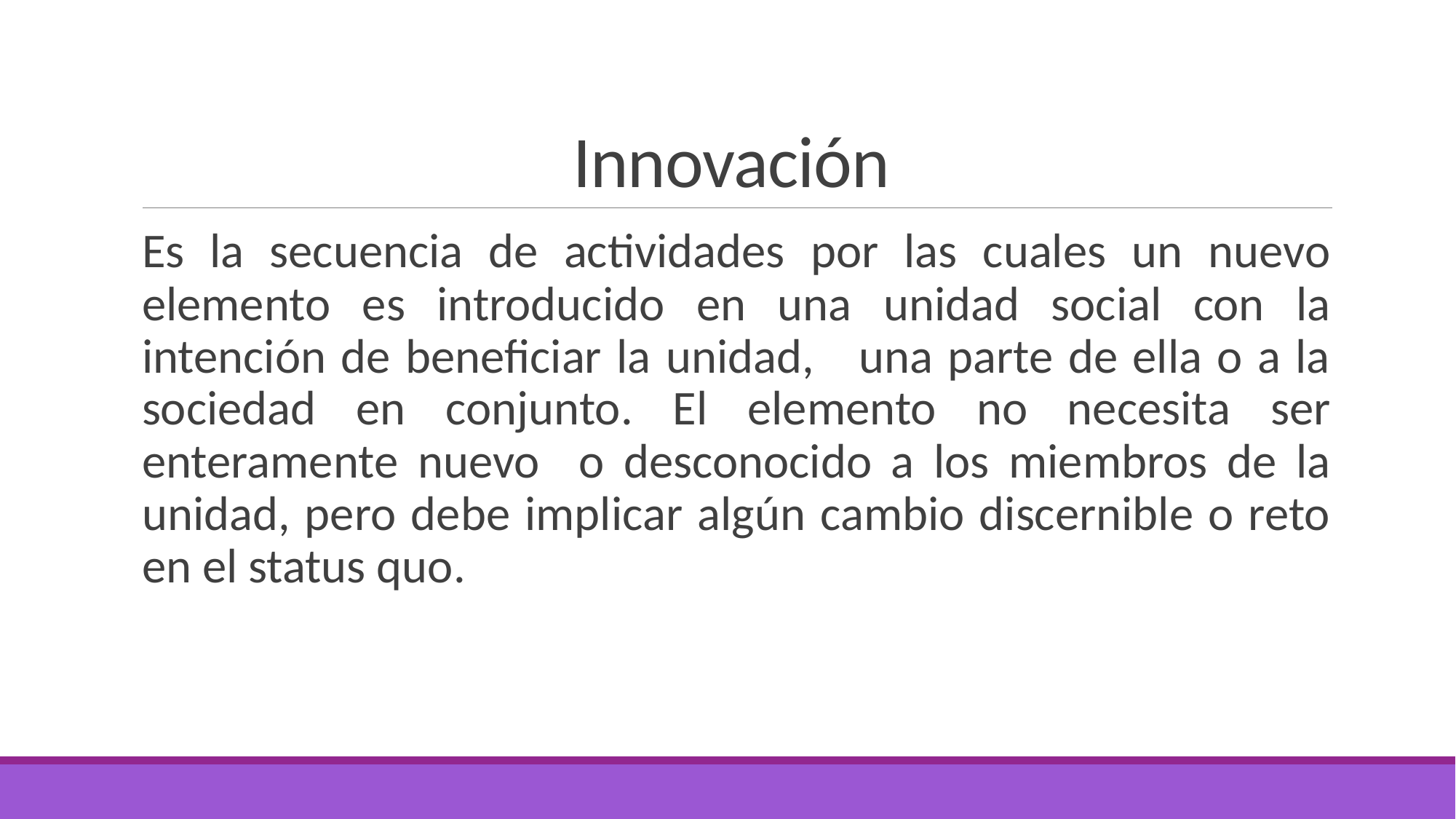

# Innovación
Es la secuencia de actividades por las cuales un nuevo elemento es introducido en una unidad social con la intención de beneficiar la unidad,   una parte de ella o a la sociedad en conjunto. El elemento no necesita ser enteramente nuevo  o desconocido a los miembros de la unidad, pero debe implicar algún cambio discernible o reto en el status quo.